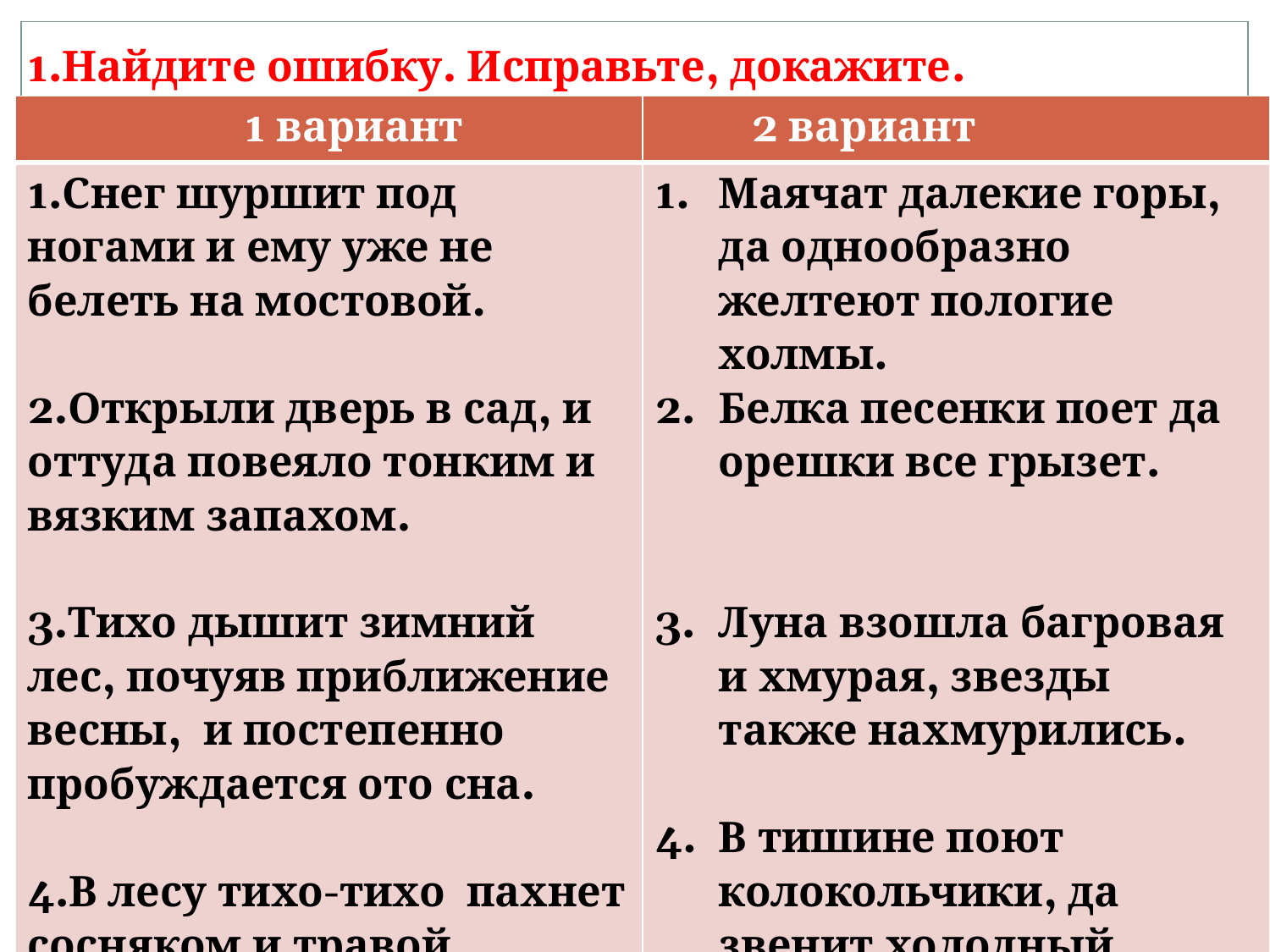

# 1.Найдите ошибку. Исправьте, докажите.
| 1 вариант | 2 вариант |
| --- | --- |
| 1.Снег шуршит под ногами и ему уже не белеть на мостовой. 2.Открыли дверь в сад, и оттуда повеяло тонким и вязким запахом. 3.Тихо дышит зимний лес, почуяв приближение весны, и постепенно пробуждается ото сна. 4.В лесу тихо-тихо пахнет сосняком и травой. | Маячат далекие горы, да однообразно желтеют пологие холмы. Белка песенки поет да орешки все грызет. Луна взошла багровая и хмурая, звезды также нахмурились. В тишине поют колокольчики, да звенит холодный ручей. |